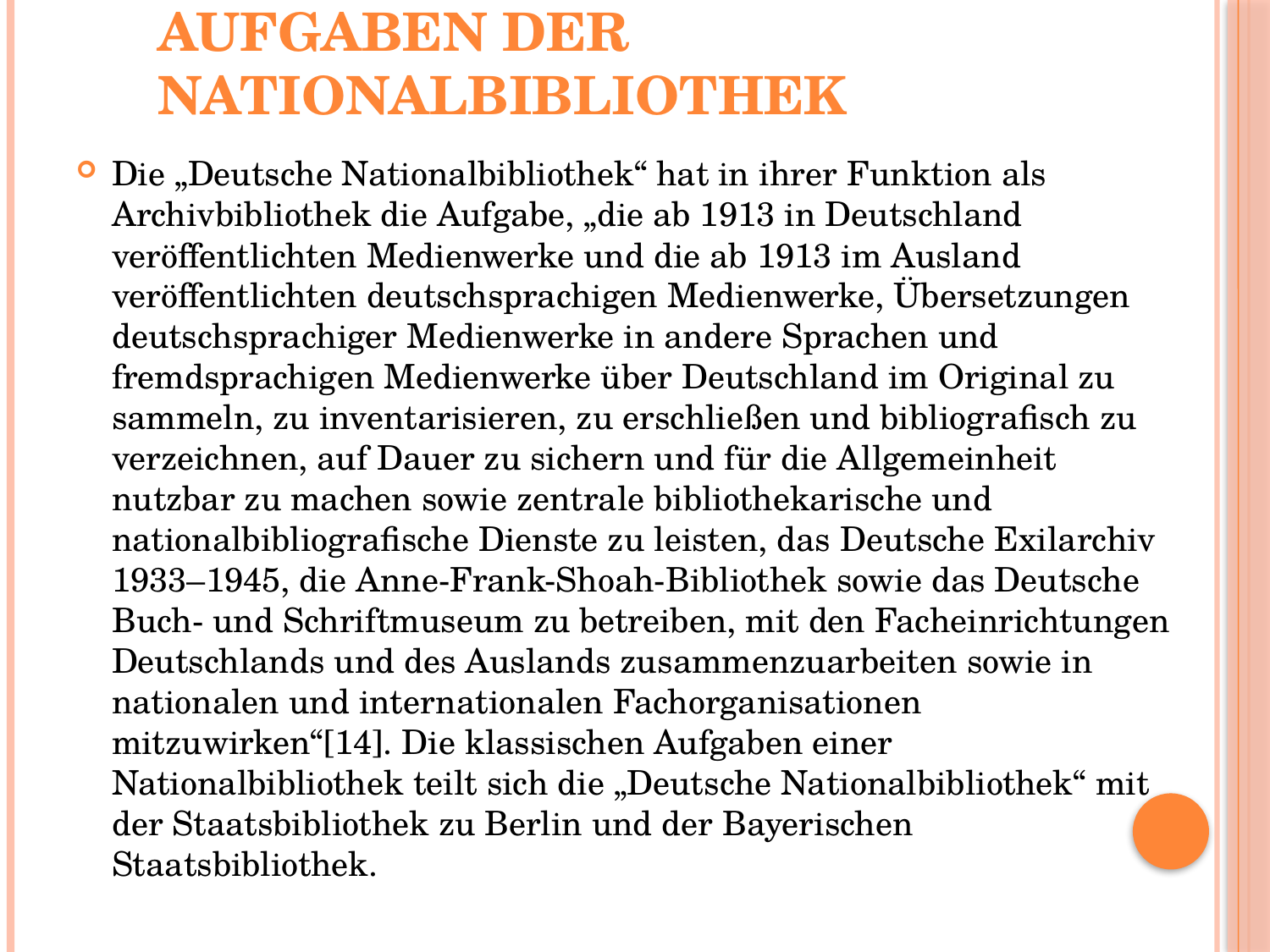

# Aufgaben der Nationalbibliothek
Die „Deutsche Nationalbibliothek“ hat in ihrer Funktion als Archivbibliothek die Aufgabe, „die ab 1913 in Deutschland veröffentlichten Medienwerke und die ab 1913 im Ausland veröffentlichten deutschsprachigen Medienwerke, Übersetzungen deutschsprachiger Medienwerke in andere Sprachen und fremdsprachigen Medienwerke über Deutschland im Original zu sammeln, zu inventarisieren, zu erschließen und bibliografisch zu verzeichnen, auf Dauer zu sichern und für die Allgemeinheit nutzbar zu machen sowie zentrale bibliothekarische und nationalbibliografische Dienste zu leisten, das Deutsche Exilarchiv 1933–1945, die Anne-Frank-Shoah-Bibliothek sowie das Deutsche Buch- und Schriftmuseum zu betreiben, mit den Facheinrichtungen Deutschlands und des Auslands zusammenzuarbeiten sowie in nationalen und internationalen Fachorganisationen mitzuwirken“[14]. Die klassischen Aufgaben einer Nationalbibliothek teilt sich die „Deutsche Nationalbibliothek“ mit der Staatsbibliothek zu Berlin und der Bayerischen Staatsbibliothek.